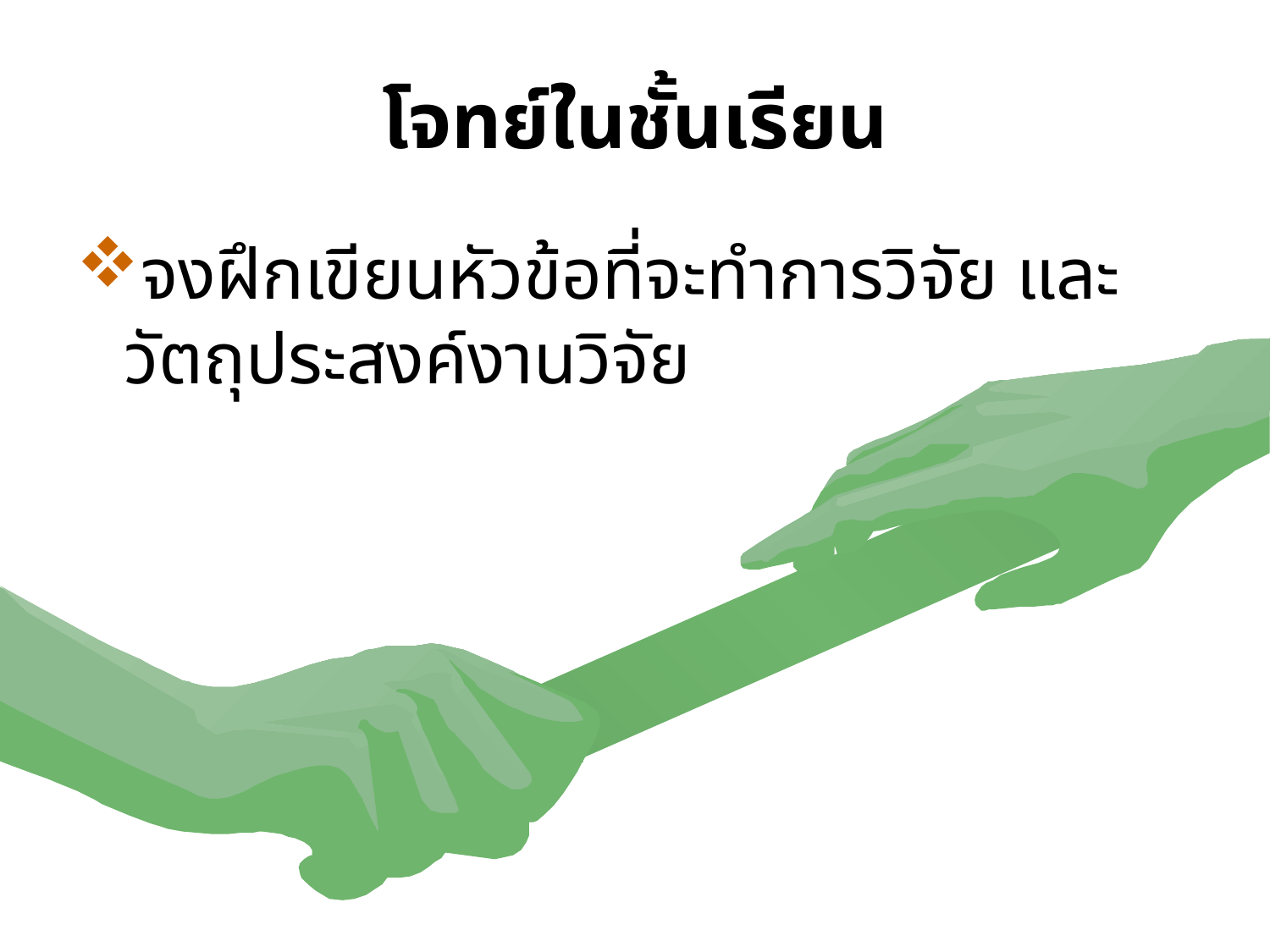

# โจทย์ในชั้นเรียน
จงฝึกเขียนหัวข้อที่จะทำการวิจัย และวัตถุประสงค์งานวิจัย